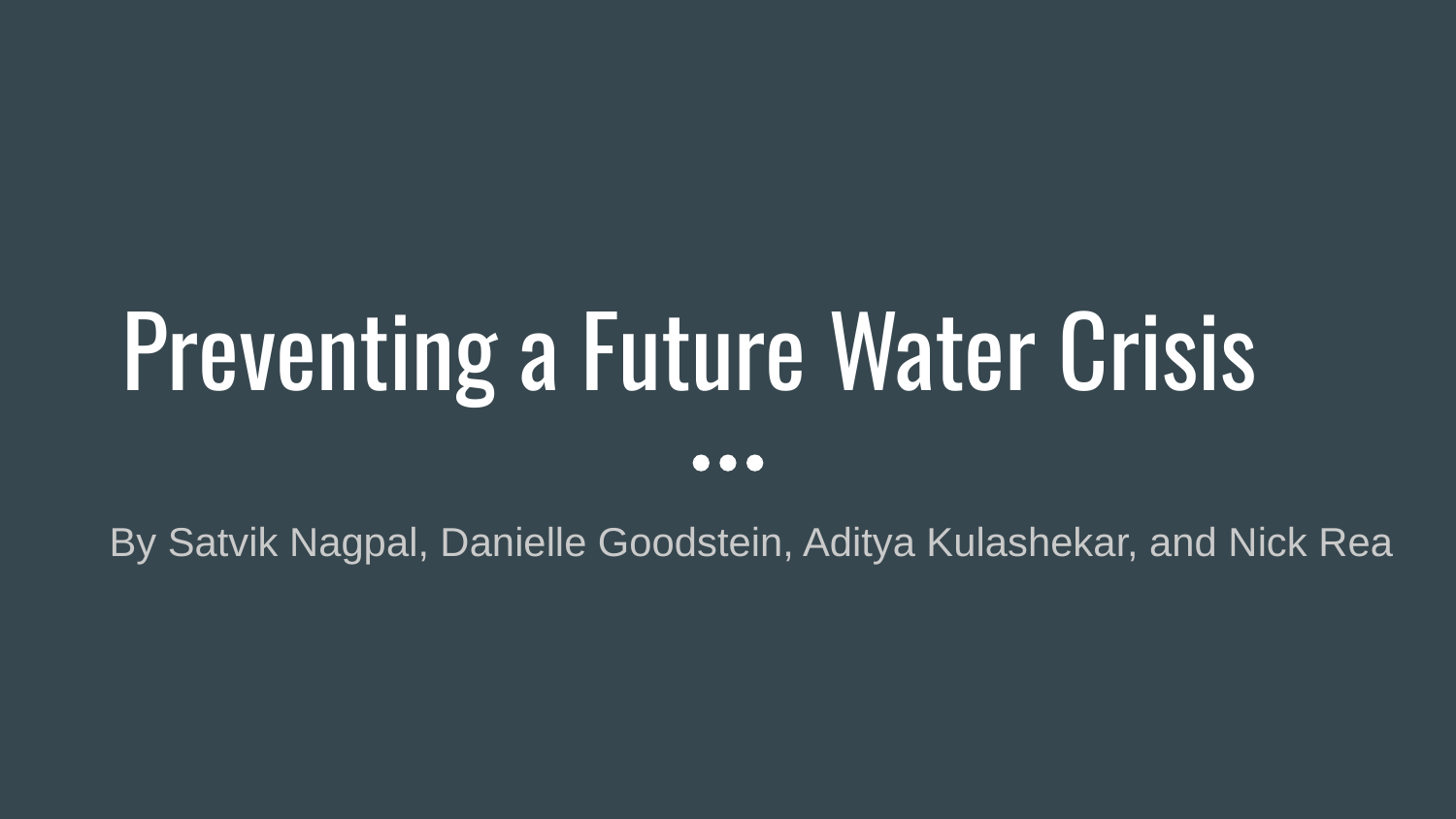

# Preventing a Future Water Crisis
By Satvik Nagpal, Danielle Goodstein, Aditya Kulashekar, and Nick Rea